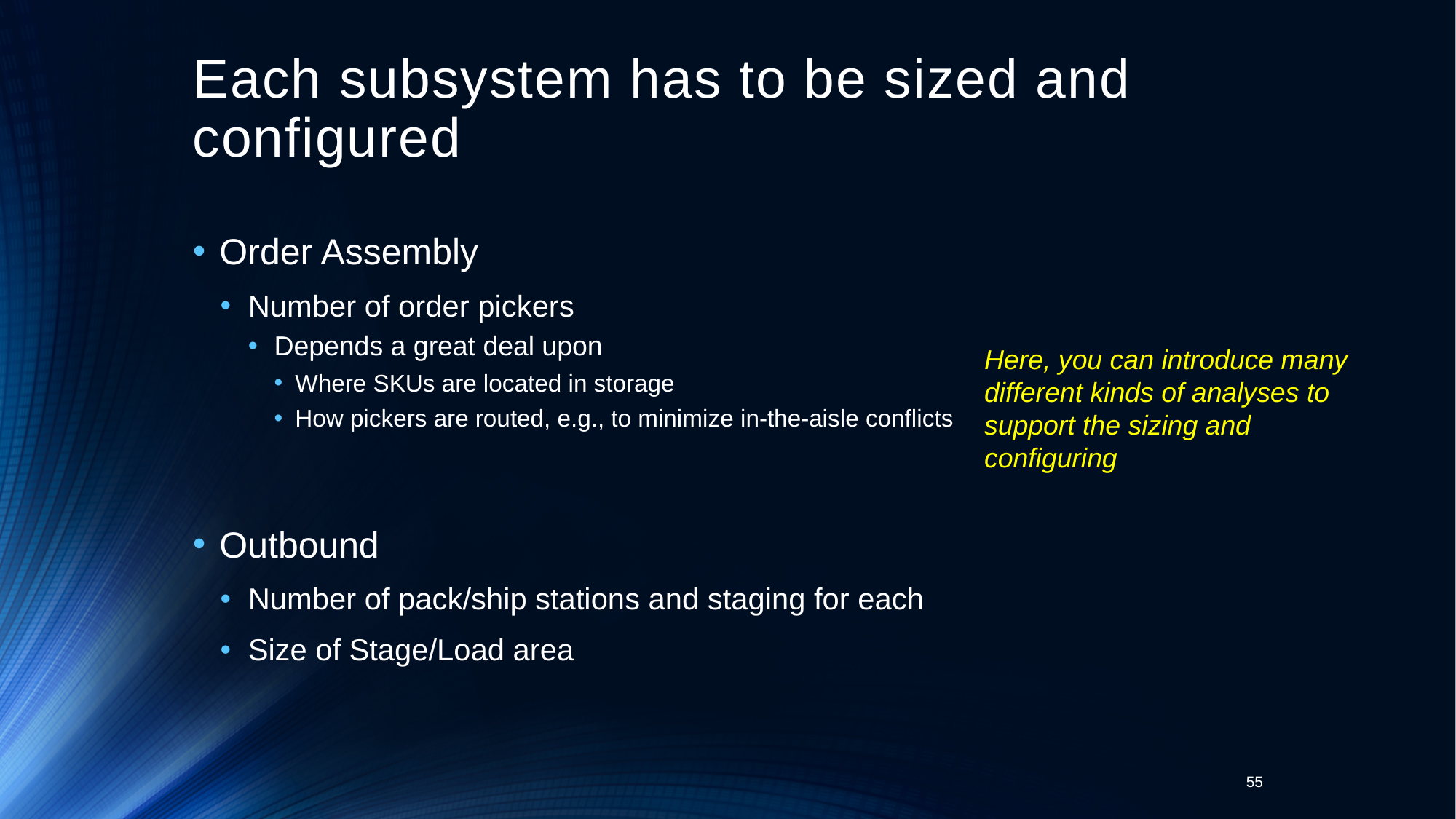

# Each subsystem has to be sized and configured
Order Assembly
Number of order pickers
Depends a great deal upon
Where SKUs are located in storage
How pickers are routed, e.g., to minimize in-the-aisle conflicts

Outbound
Number of pack/ship stations and staging for each
Size of Stage/Load area
Here, you can introduce many different kinds of analyses to support the sizing and configuring
55